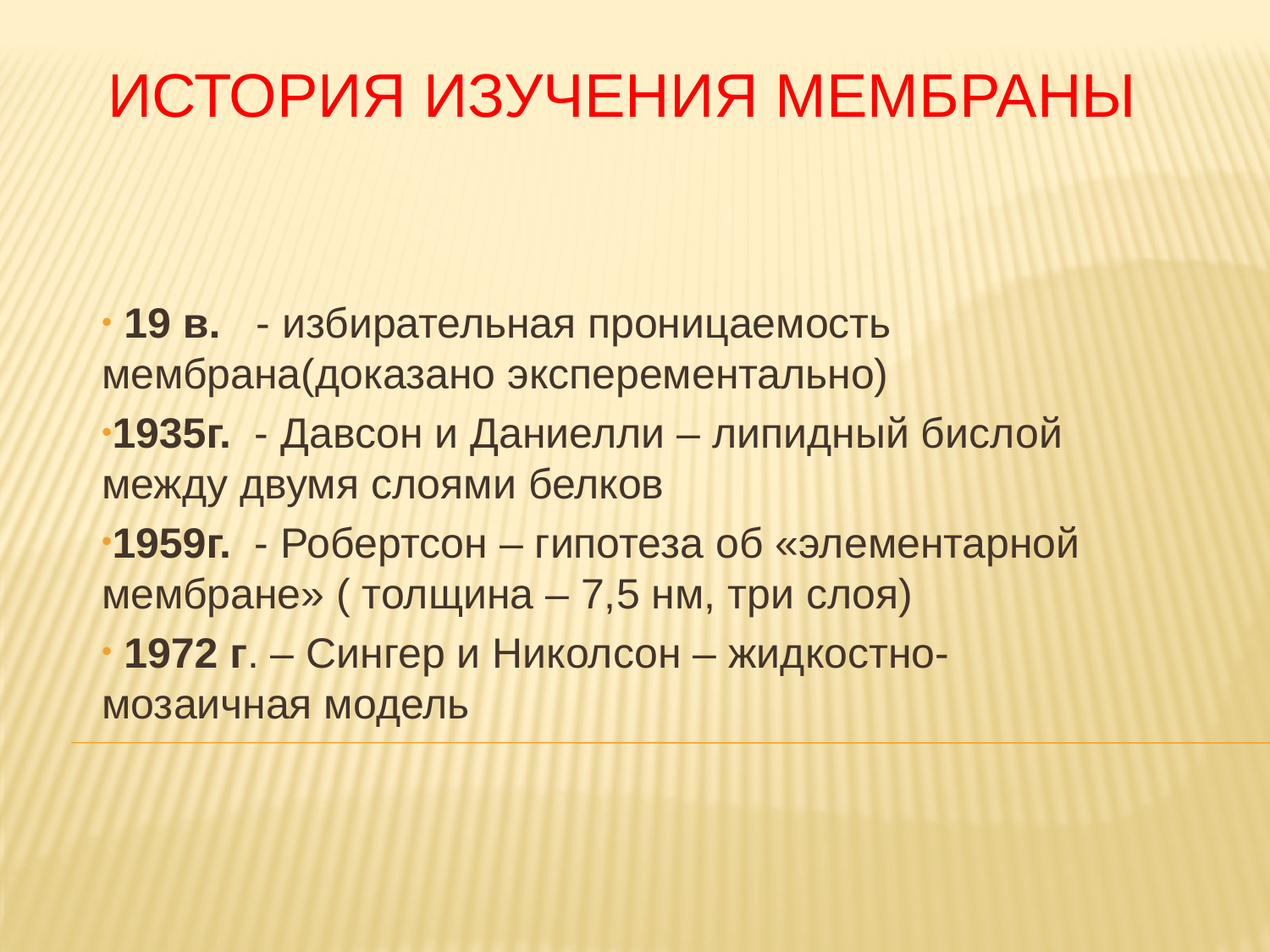

# История изучения мембраны
 19 в.   - избирательная проницаемость       мембрана(доказано эксперементально)
1935г.  - Давсон и Даниелли – липидный бислой между двумя слоями белков
1959г.  - Робертсон – гипотеза об «элементарной мембране» ( толщина – 7,5 нм, три слоя)
 1972 г. – Сингер и Николсон – жидкостно-мозаичная модель